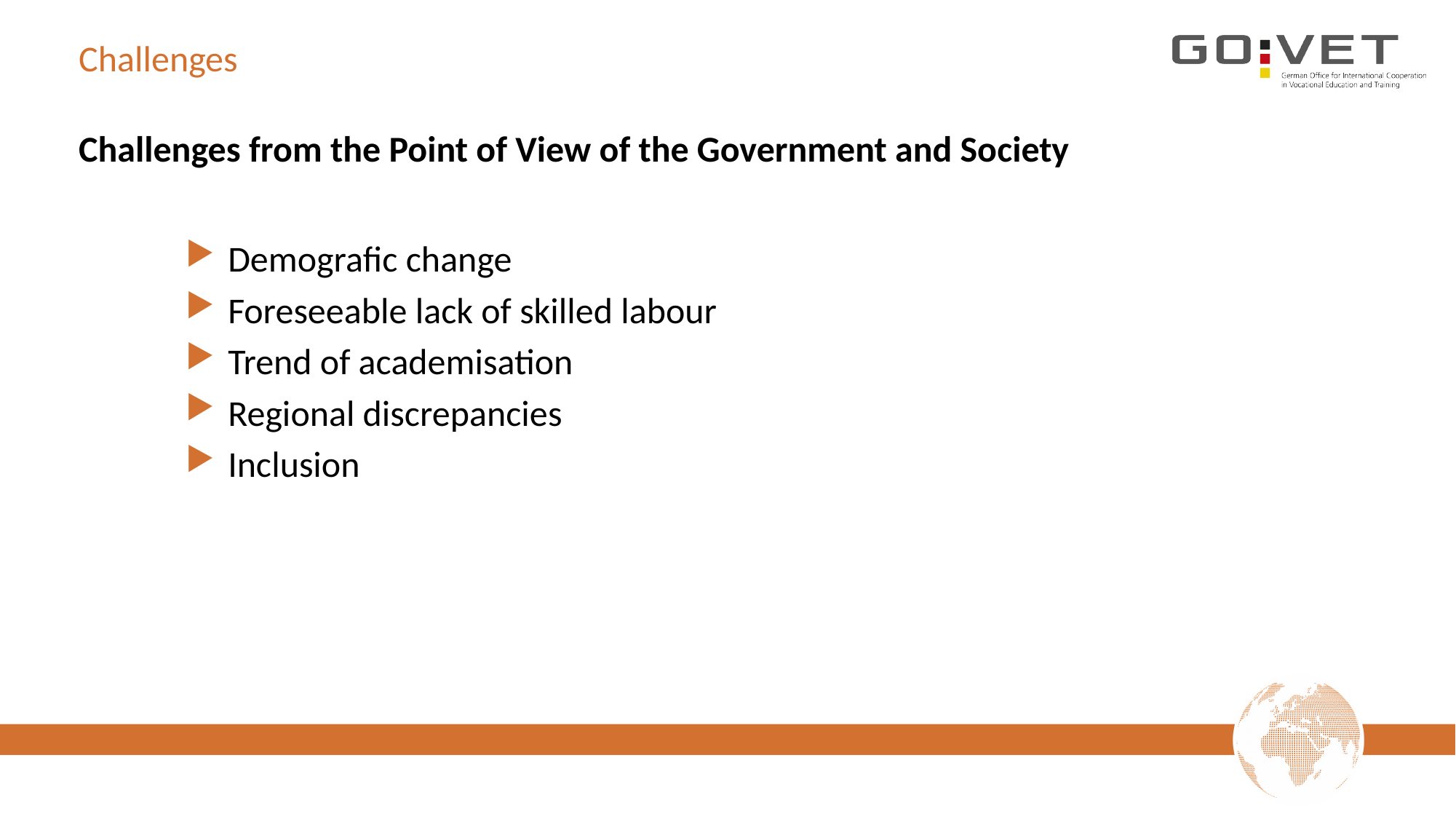

# Challenges
Challenges from the Point of View of the Government and Society

Demografic change
Foreseeable lack of skilled labour
Trend of academisation
Regional discrepancies
Inclusion